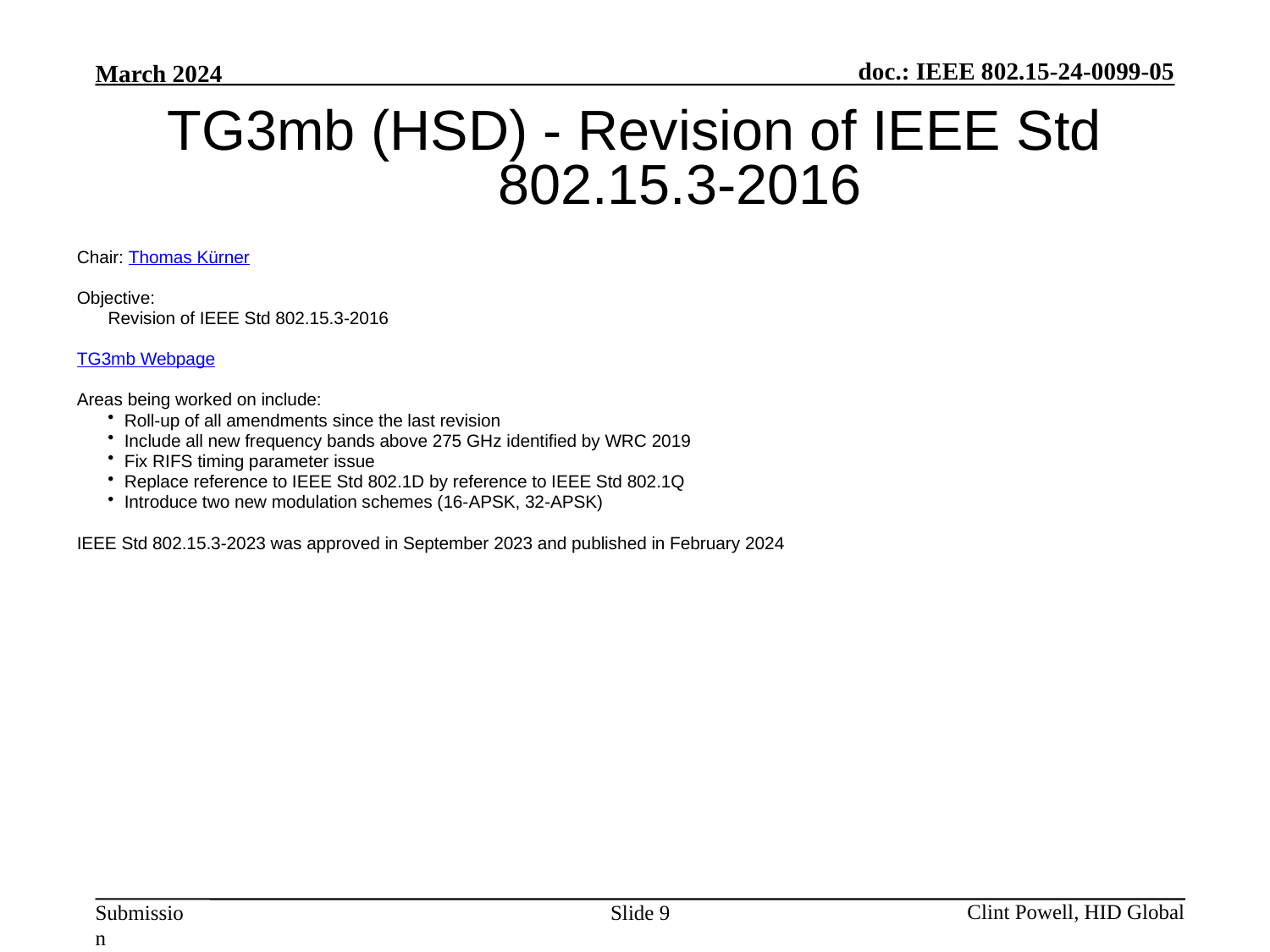

TG3mb (HSD) - Revision of IEEE Std 802.15.3-2016

Chair: Thomas Kürner

Objective:
Revision of IEEE Std 802.15.3-2016

TG3mb Webpage

Areas being worked on include:
Roll-up of all amendments since the last revision
Include all new frequency bands above 275 GHz identified by WRC 2019
Fix RIFS timing parameter issue
Replace reference to IEEE Std 802.1D by reference to IEEE Std 802.1Q
Introduce two new modulation schemes (16-APSK, 32-APSK)

IEEE Std 802.15.3-2023 was approved in September 2023 and published in February 2024

Slide 9